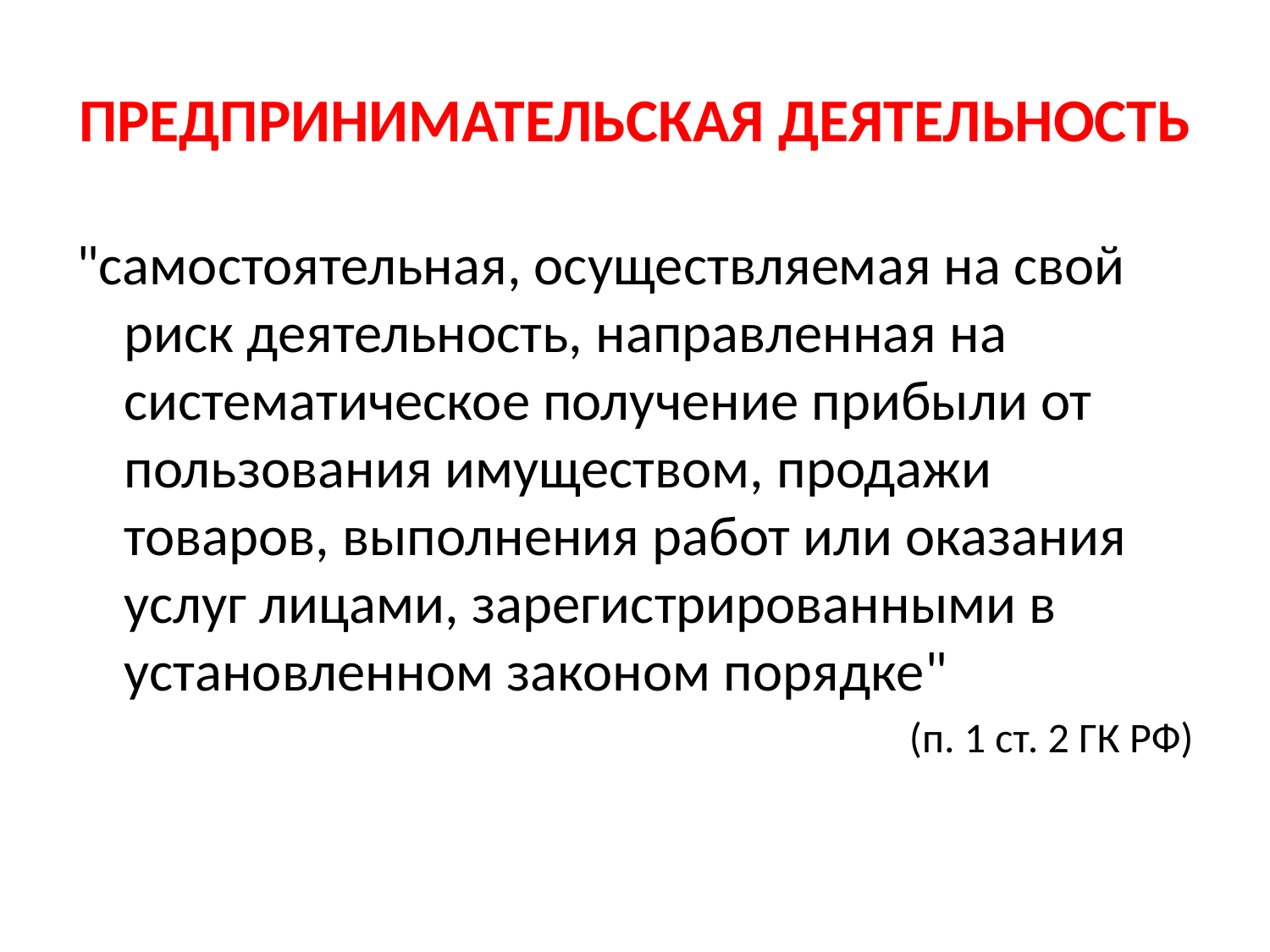

# ПРЕДПРИНИМАТЕЛЬСКАЯ ДЕЯТЕЛЬНОСТЬ
"самостоятельная, осуществляемая на свой риск деятельность, направленная на систематическое получение прибыли от пользования имуществом, продажи товаров, выполнения работ или оказания услуг лицами, зарегистрированными в установленном законом порядке"
(п. 1 ст. 2 ГК РФ)